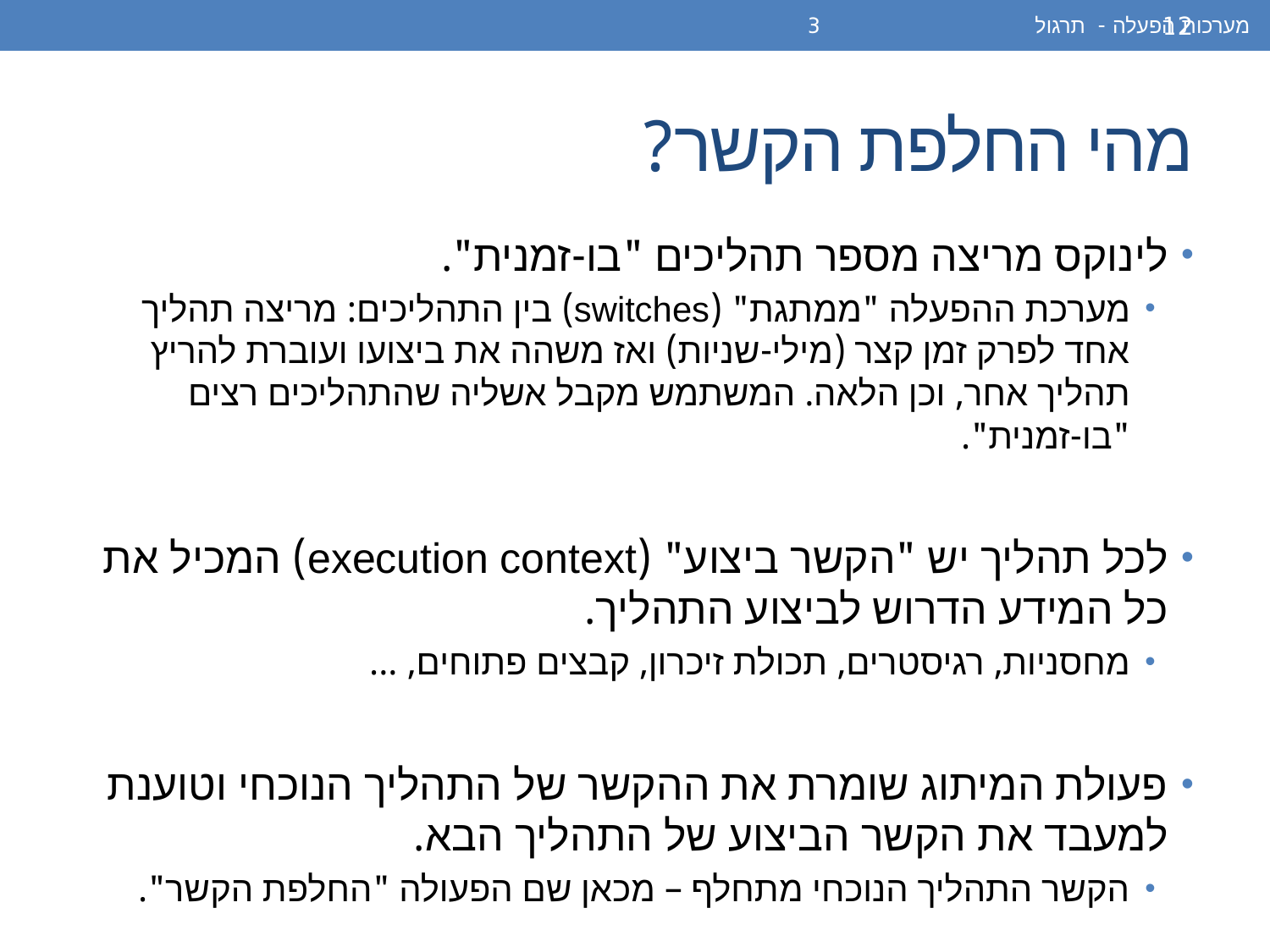

מערכות הפעלה - תרגול 3
12
# מהי החלפת הקשר?
לינוקס מריצה מספר תהליכים "בו-זמנית".
מערכת ההפעלה "ממתגת" (switches) בין התהליכים: מריצה תהליך אחד לפרק זמן קצר (מילי-שניות) ואז משהה את ביצועו ועוברת להריץ תהליך אחר, וכן הלאה. המשתמש מקבל אשליה שהתהליכים רצים "בו-זמנית".

לכל תהליך יש "הקשר ביצוע" (execution context) המכיל את כל המידע הדרוש לביצוע התהליך.
מחסניות, רגיסטרים, תכולת זיכרון, קבצים פתוחים, ...

פעולת המיתוג שומרת את ההקשר של התהליך הנוכחי וטוענת למעבד את הקשר הביצוע של התהליך הבא.
הקשר התהליך הנוכחי מתחלף – מכאן שם הפעולה "החלפת הקשר".